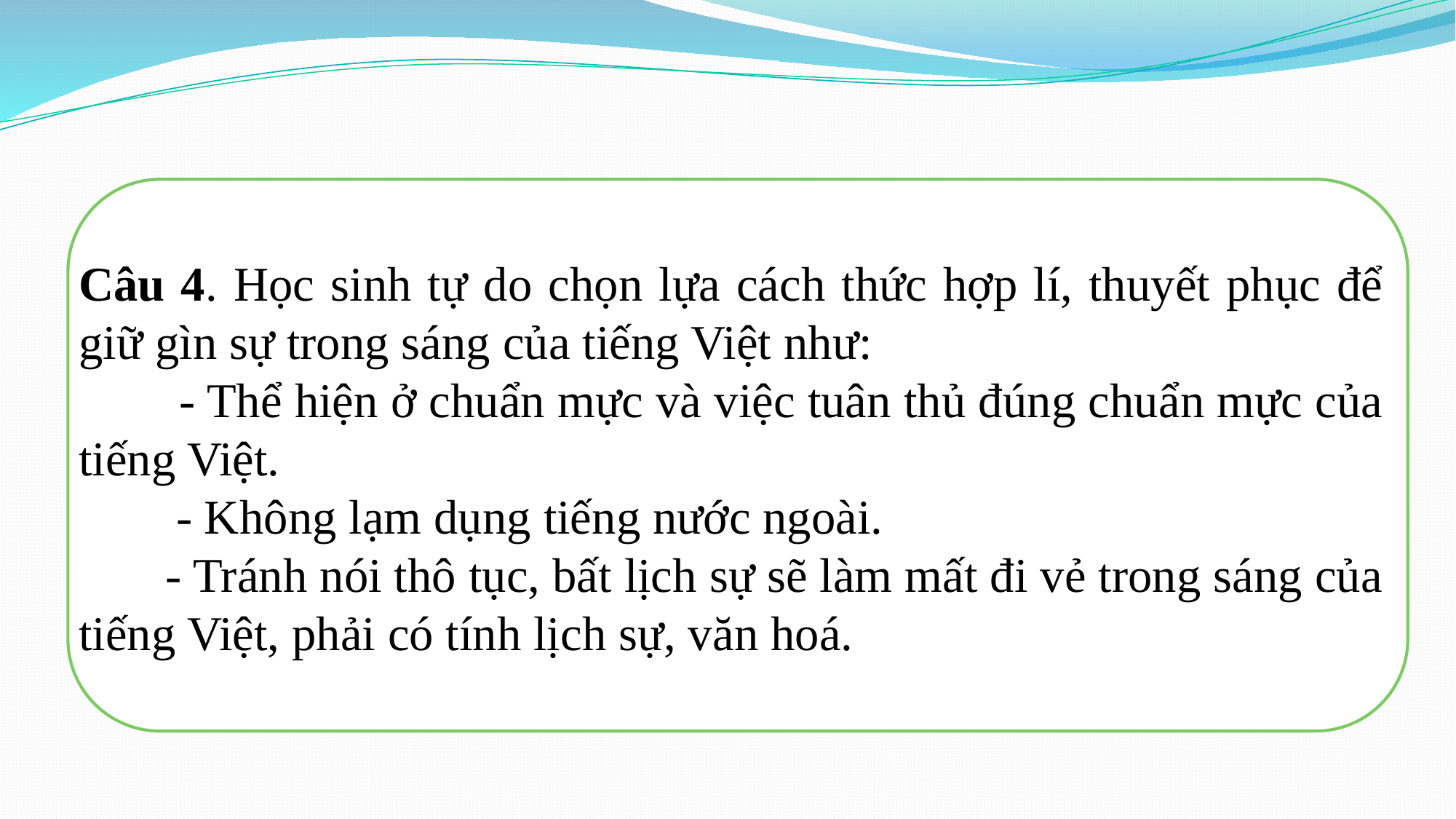

Câu 4. Học sinh tự do chọn lựa cách thức hợp lí, thuyết phục để giữ gìn sự trong sáng của tiếng Việt như:
        - Thể hiện ở chuẩn mực và việc tuân thủ đúng chuẩn mực của tiếng Việt.
        - Không lạm dụng tiếng nước ngoài.
       - Tránh nói thô tục, bất lịch sự sẽ làm mất đi vẻ trong sáng của tiếng Việt, phải có tính lịch sự, văn hoá.